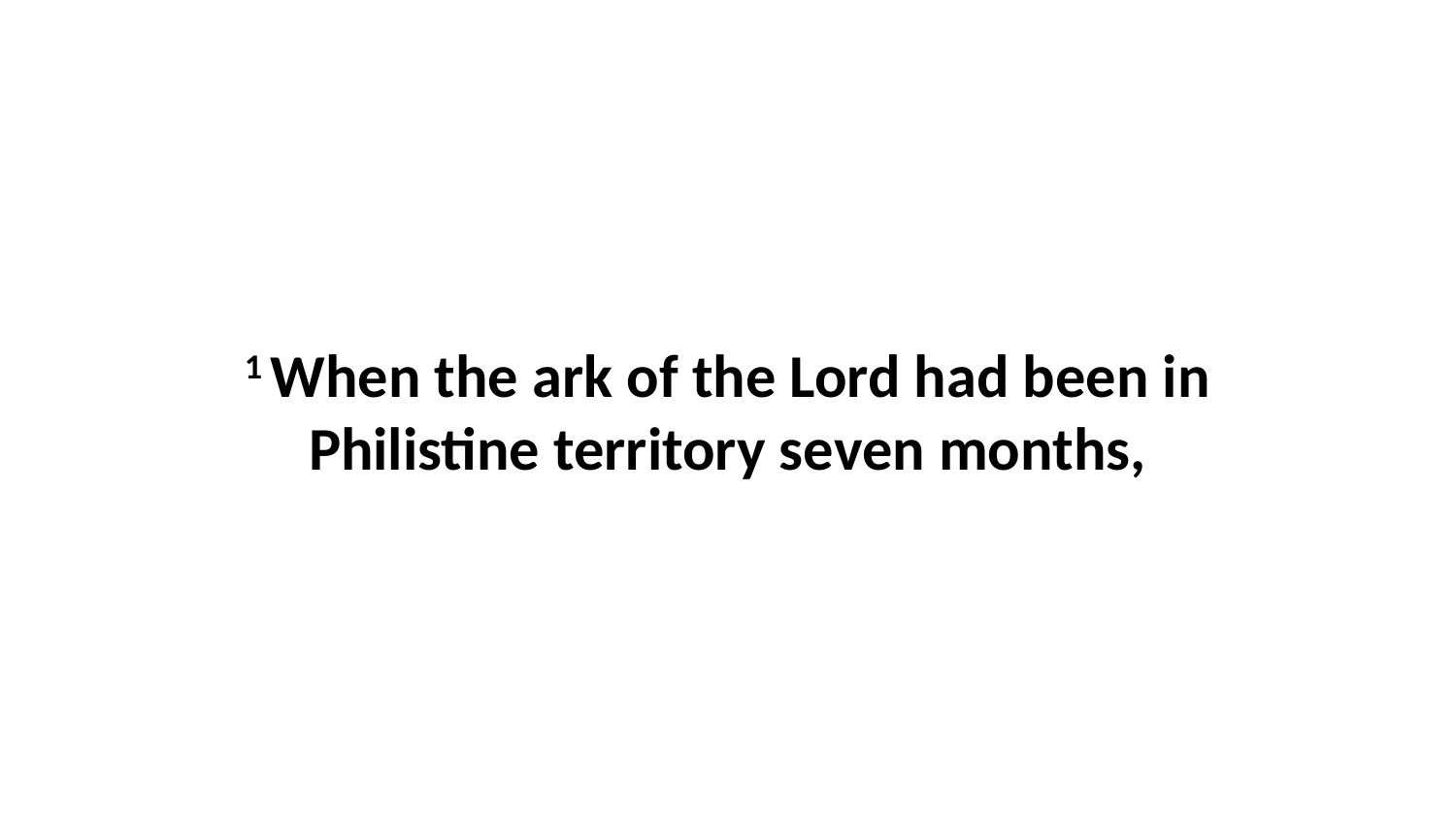

1 When the ark of the Lord had been in Philistine territory seven months,